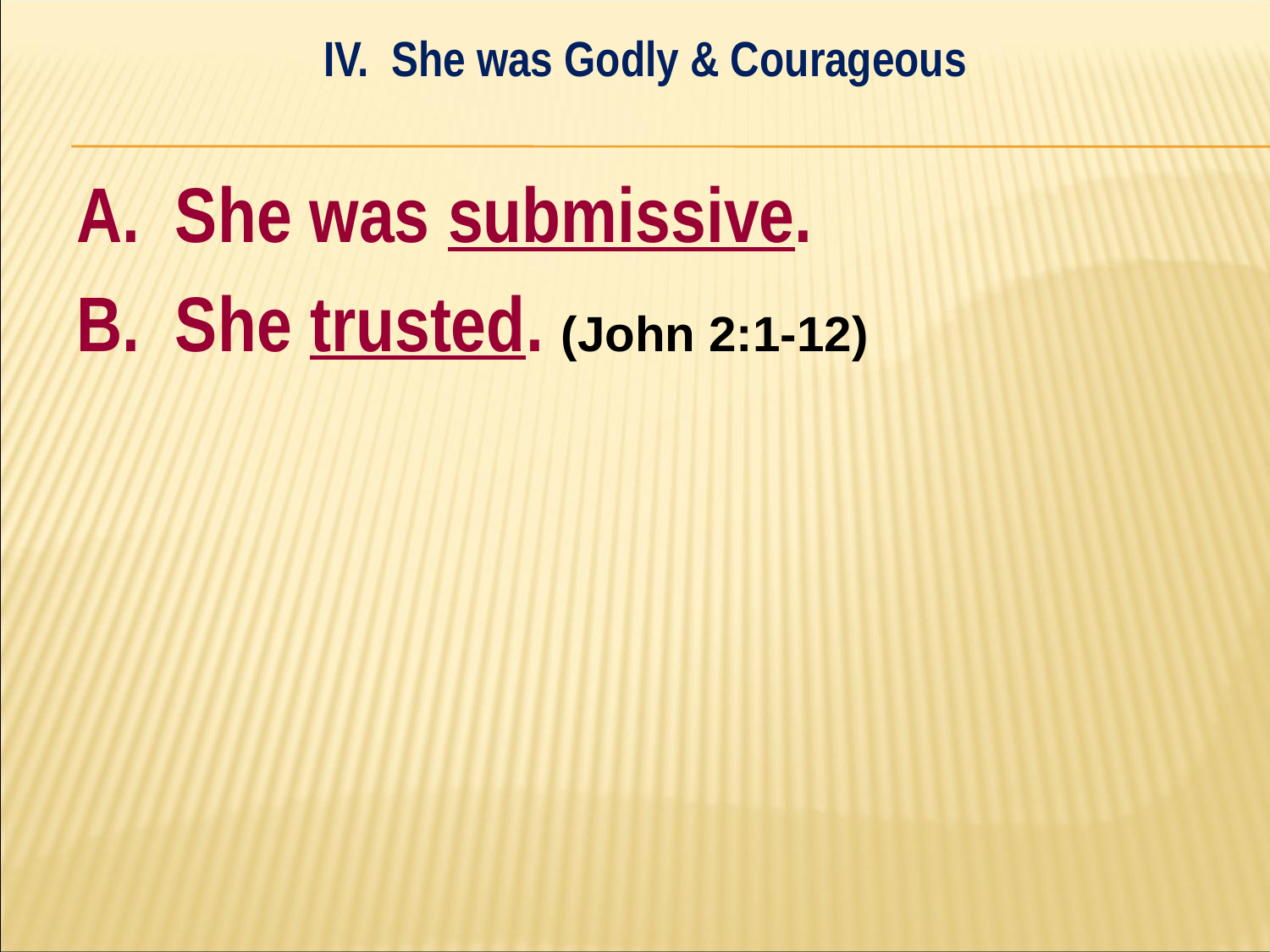

IV.  She was Godly & Courageous
#
A.  She was submissive.
B.  She trusted. (John 2:1-12)